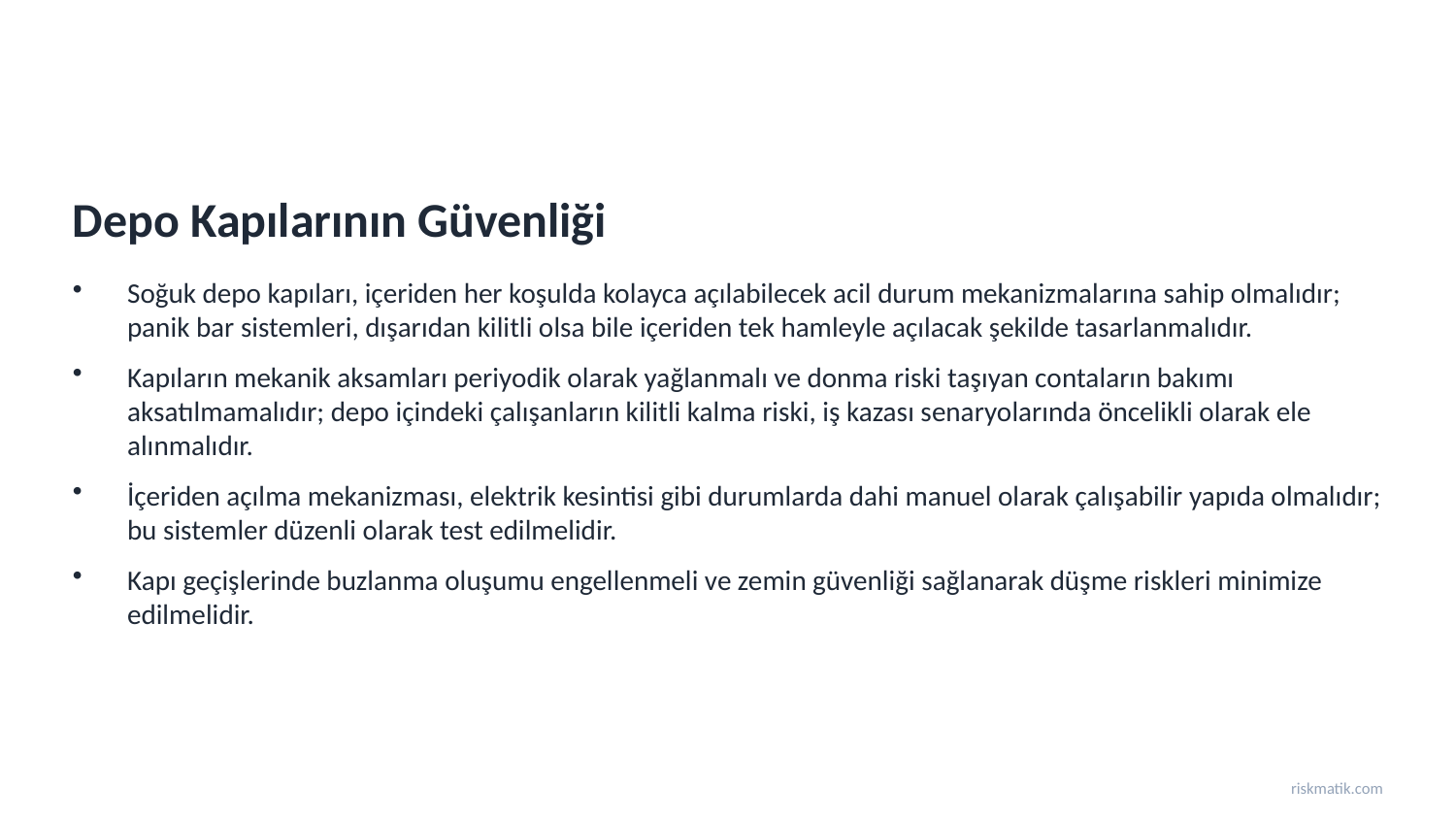

Depo Kapılarının Güvenliği
Soğuk depo kapıları, içeriden her koşulda kolayca açılabilecek acil durum mekanizmalarına sahip olmalıdır; panik bar sistemleri, dışarıdan kilitli olsa bile içeriden tek hamleyle açılacak şekilde tasarlanmalıdır.
Kapıların mekanik aksamları periyodik olarak yağlanmalı ve donma riski taşıyan contaların bakımı aksatılmamalıdır; depo içindeki çalışanların kilitli kalma riski, iş kazası senaryolarında öncelikli olarak ele alınmalıdır.
İçeriden açılma mekanizması, elektrik kesintisi gibi durumlarda dahi manuel olarak çalışabilir yapıda olmalıdır; bu sistemler düzenli olarak test edilmelidir.
Kapı geçişlerinde buzlanma oluşumu engellenmeli ve zemin güvenliği sağlanarak düşme riskleri minimize edilmelidir.
riskmatik.com